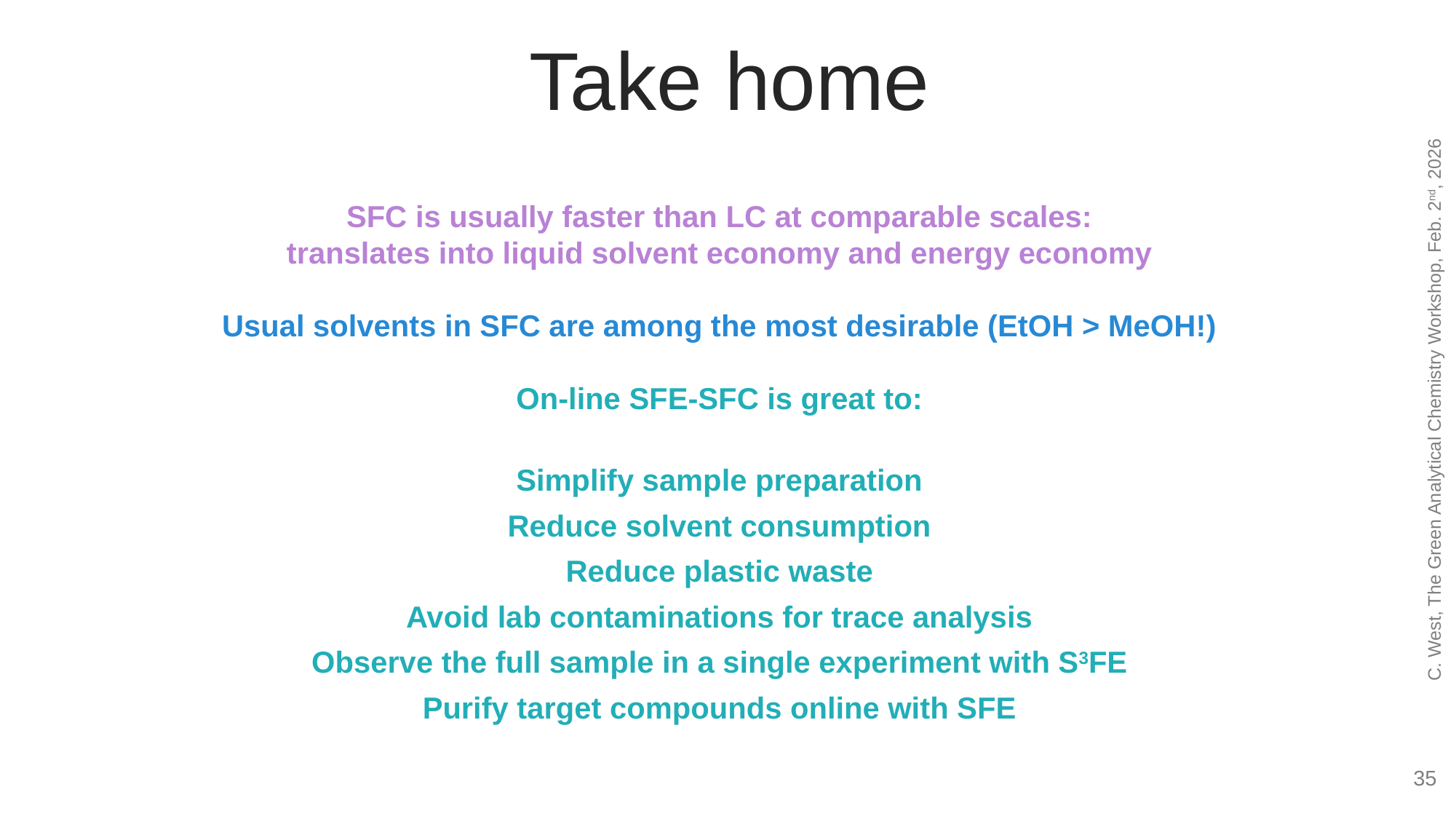

Take home
SFC is usually faster than LC at comparable scales:
translates into liquid solvent economy and energy economy

Usual solvents in SFC are among the most desirable (EtOH > MeOH!)

On-line SFE-SFC is great to:

Simplify sample preparation
Reduce solvent consumption
Reduce plastic waste
Avoid lab contaminations for trace analysis
Observe the full sample in a single experiment with S3FE
Purify target compounds online with SFE
C. West, The Green Analytical Chemistry Workshop, Feb. 2nd, 2026
35